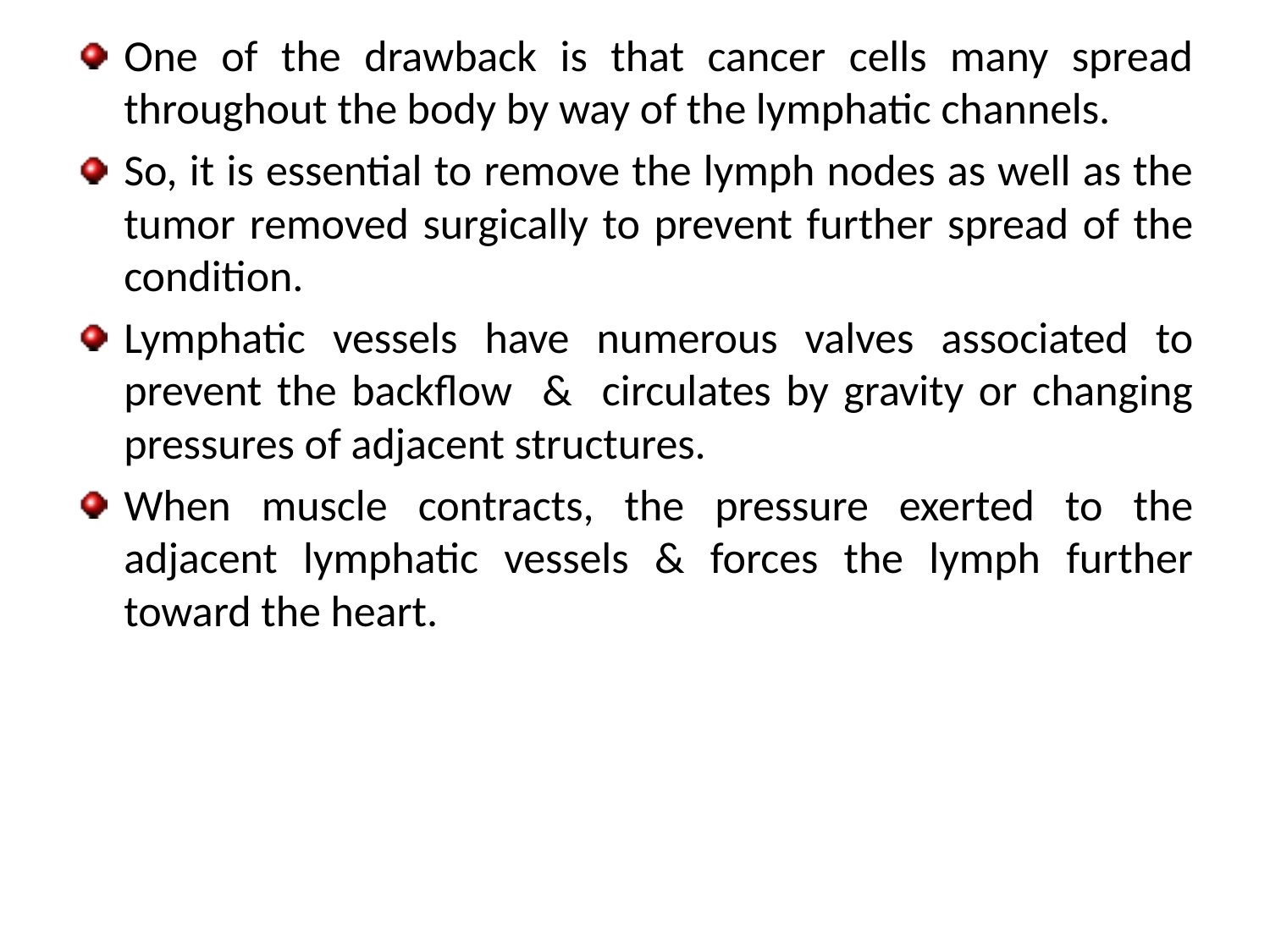

One of the drawback is that cancer cells many spread throughout the body by way of the lymphatic channels.
So, it is essential to remove the lymph nodes as well as the tumor removed surgically to prevent further spread of the condition.
Lymphatic vessels have numerous valves associated to prevent the backflow  &  circulates by gravity or changing pressures of adjacent structures.
When muscle contracts, the pressure exerted to the adjacent lymphatic vessels & forces the lymph further toward the heart.